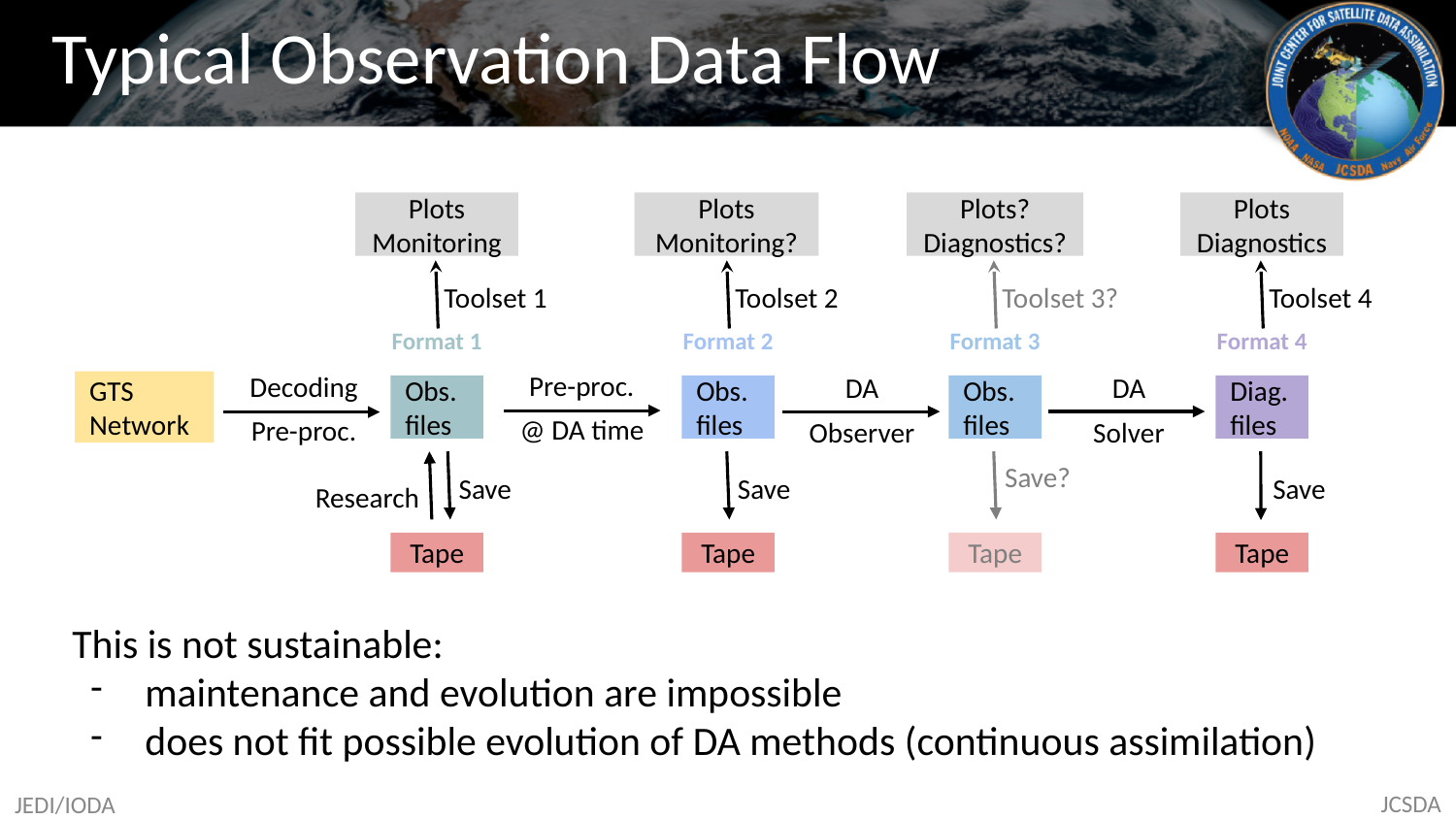

# Typical Observation Data Flow
Plots
Monitoring
Plots
Diagnostics
Plots
Monitoring?
Plots?
Diagnostics?
Toolset 1
Toolset 2
Toolset 3?
Toolset 4
Format 1
Format 2
Format 3
Format 4
Decoding
Pre-proc.
Pre-proc.
@ DA time
DA
Observer
DA
Solver
GTS
Network
Obs.
files
Obs.
files
Obs.
files
Diag.
files
Save
Save
Save?
Save
Research
Tape
Tape
Tape
Tape
This is not sustainable:
maintenance and evolution are impossible
does not fit possible evolution of DA methods (continuous assimilation)
JEDI/IODA
JCSDA